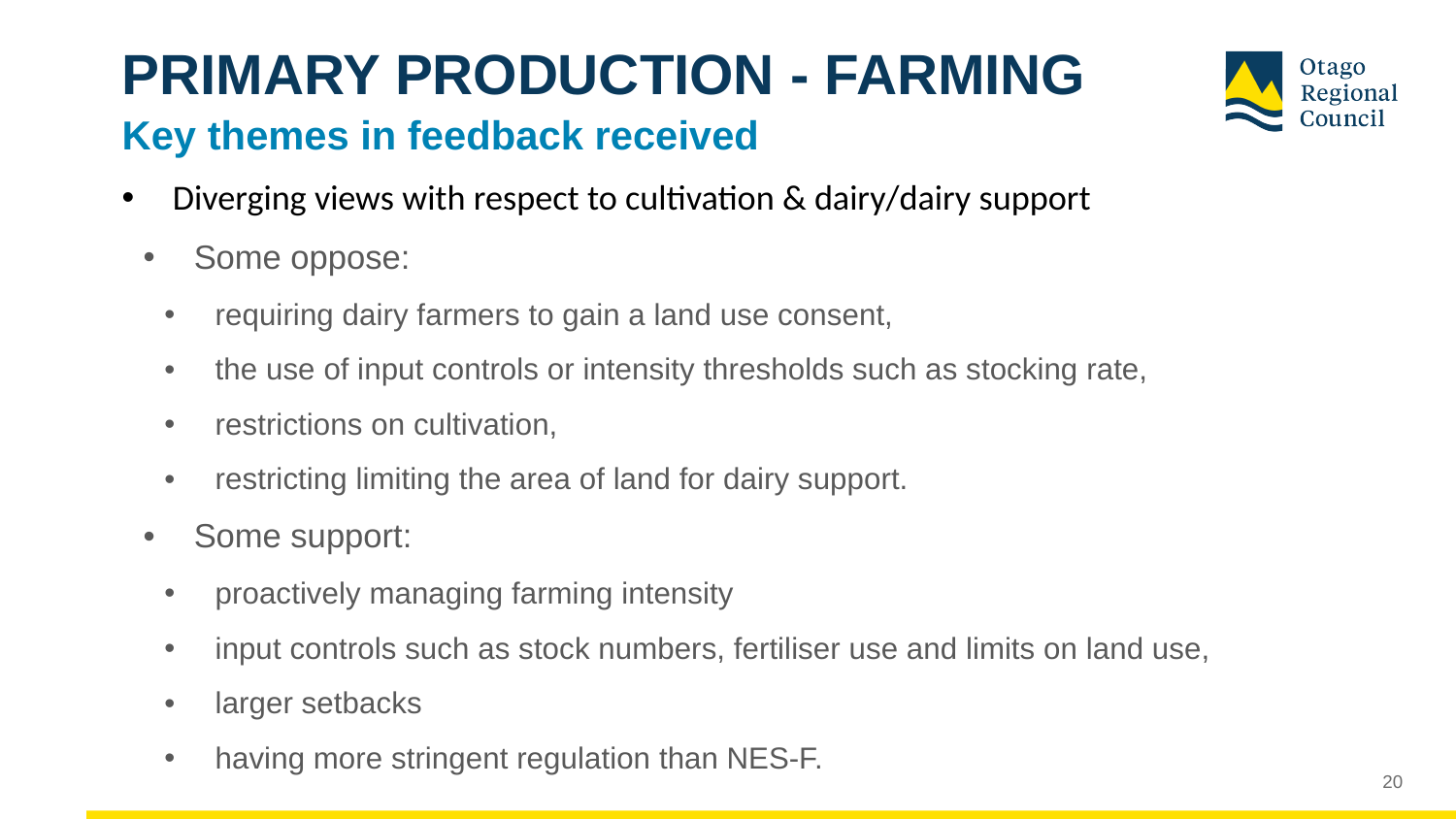

# PRIMARY PRODUCTION - FARMING
Key themes in feedback received
Diverging views with respect to cultivation & dairy/dairy support
Some oppose:
requiring dairy farmers to gain a land use consent,
the use of input controls or intensity thresholds such as stocking rate,
restrictions on cultivation,
restricting limiting the area of land for dairy support.
Some support:
proactively managing farming intensity
input controls such as stock numbers, fertiliser use and limits on land use,
larger setbacks
having more stringent regulation than NES-F.
20